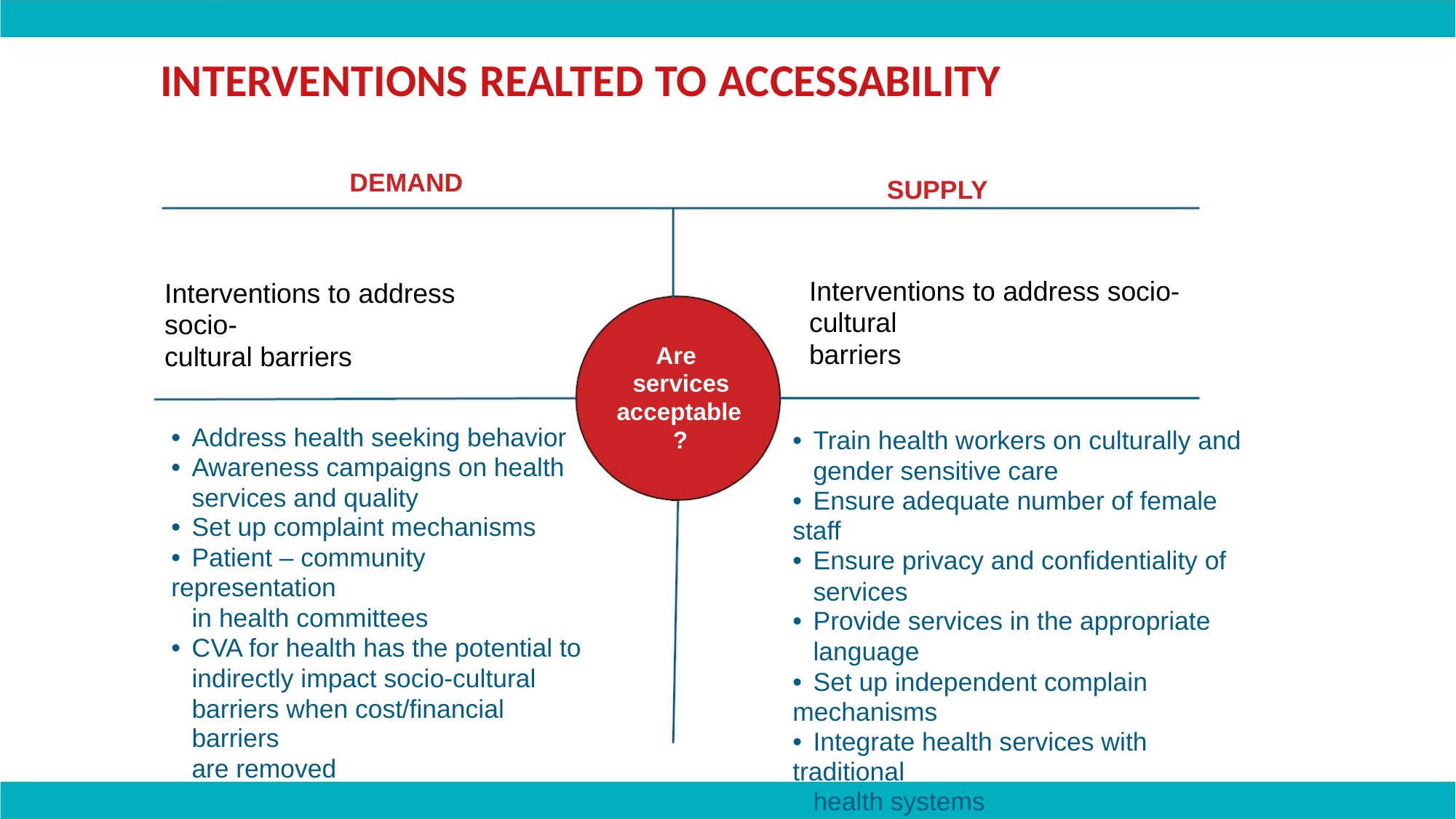

INTERVENTIONS REALTED TO ACCESSABILITY
DEMAND
SUPPLY
Interventions to address socio-cultural
barriers
Interventions to address socio-
cultural barriers
Are
services
acceptable
?
• Address health seeking behavior
• Awareness campaigns on health
services and quality
• Set up complaint mechanisms
• Patient – community representation
in health committees
• CVA for health has the potential to
indirectly impact socio-cultural
barriers when cost/financial barriers
are removed
• Train health workers on culturally and
gender sensitive care
• Ensure adequate number of female staff
• Ensure privacy and confidentiality of
services
• Provide services in the appropriate
language
• Set up independent complain mechanisms
• Integrate health services with traditional
health systems